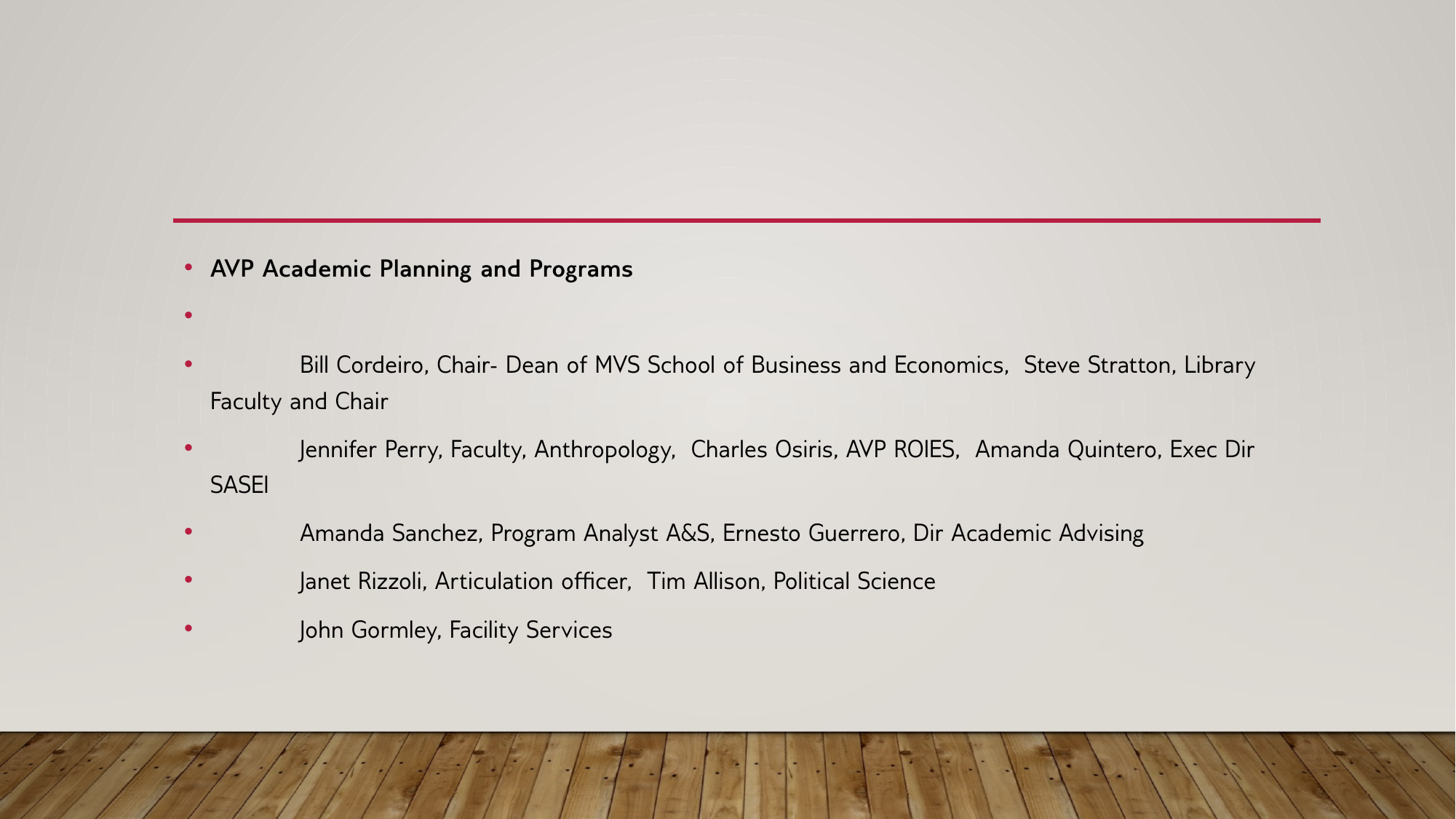

#
AVP Academic Planning and Programs

            Bill Cordeiro, Chair- Dean of MVS School of Business and Economics,  Steve Stratton, Library Faculty and Chair
            Jennifer Perry, Faculty, Anthropology,  Charles Osiris, AVP ROIES,  Amanda Quintero, Exec Dir SASEI
            Amanda Sanchez, Program Analyst A&S, Ernesto Guerrero, Dir Academic Advising
            Janet Rizzoli, Articulation officer,  Tim Allison, Political Science
            John Gormley, Facility Services